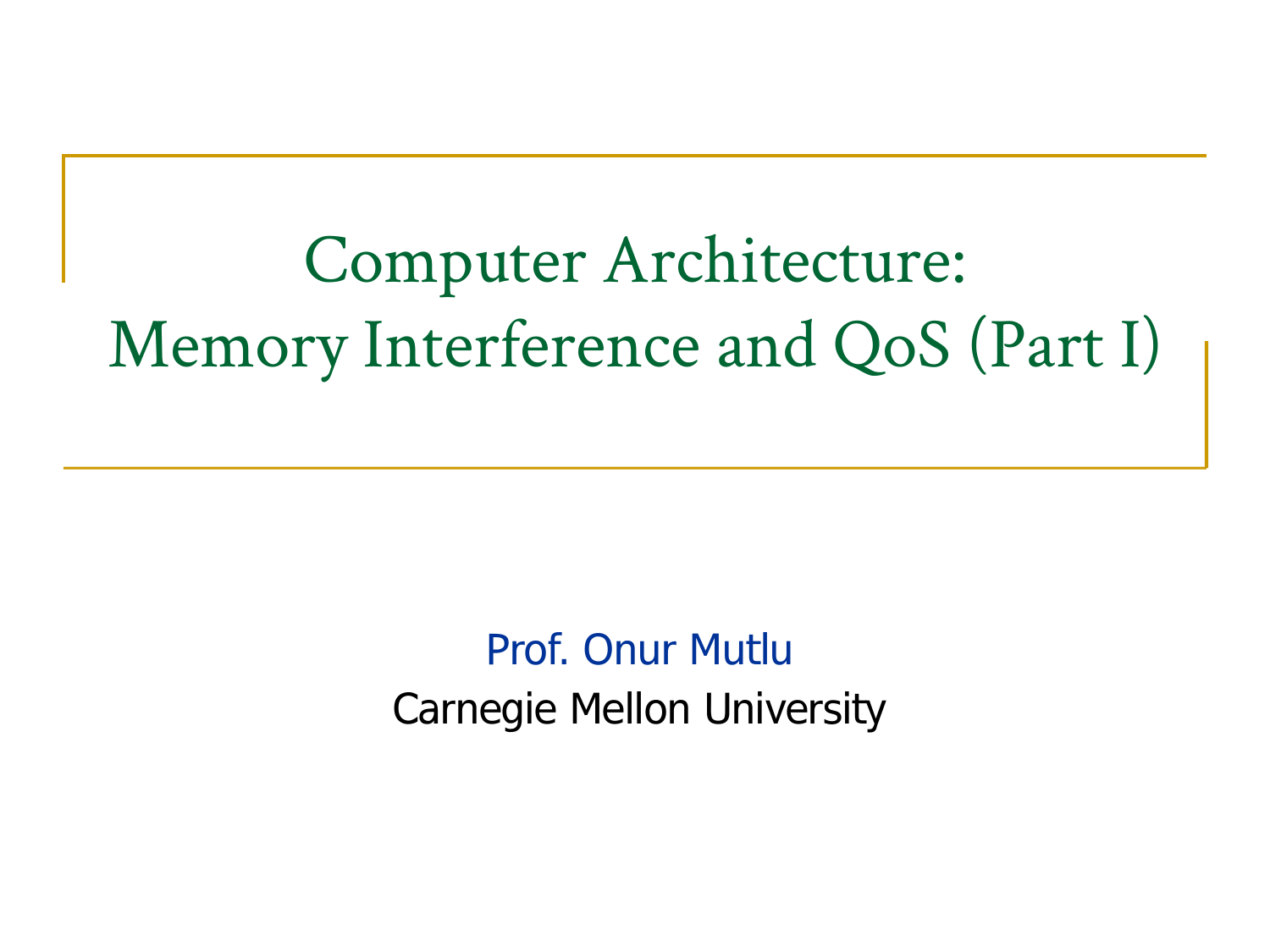

# Computer Architecture: Memory Interference and QoS (Part I)

Prof. Onur Mutlu
Carnegie Mellon University